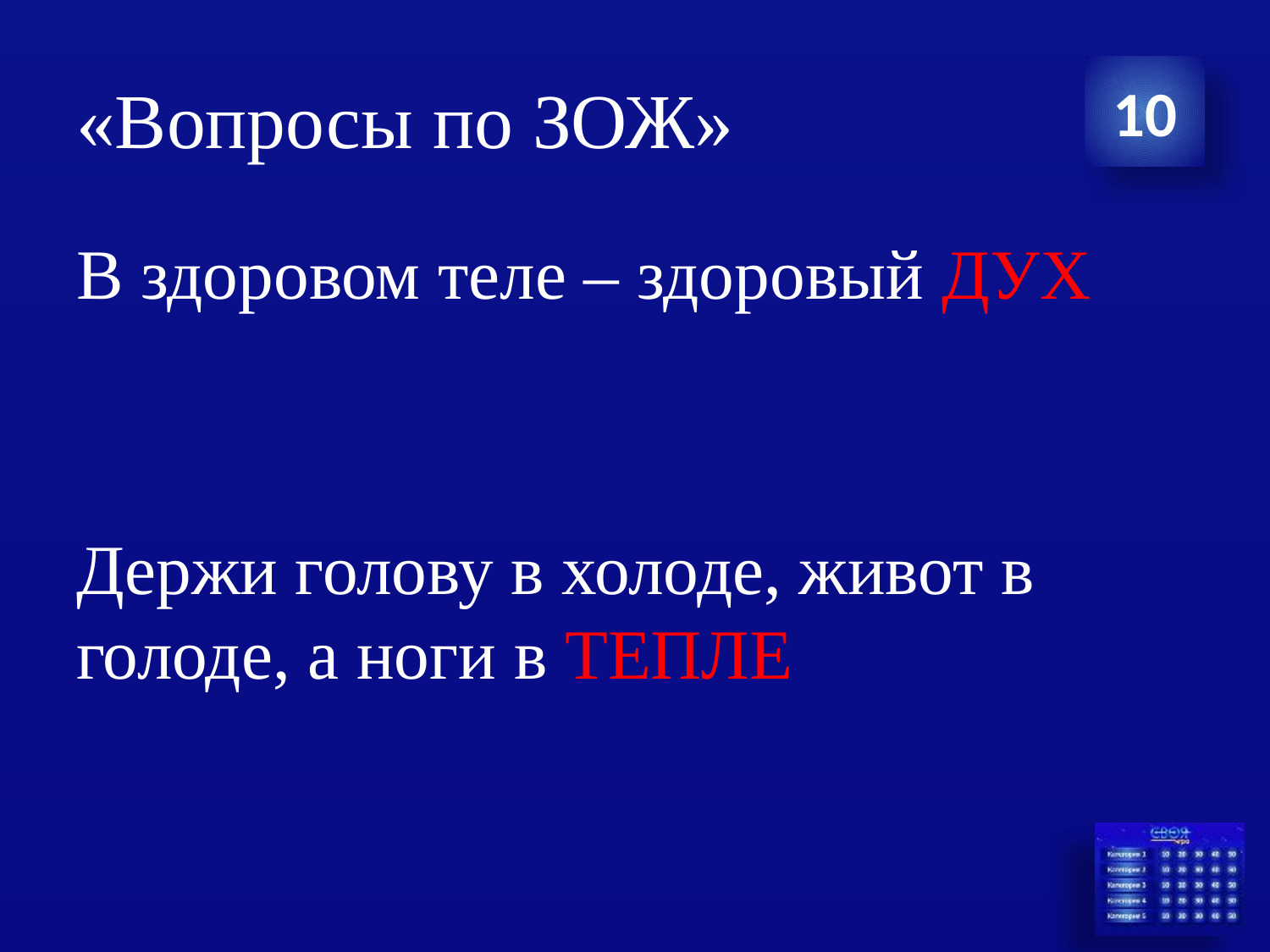

# «Вопросы по ЗОЖ»
10
В здоровом теле – здоровый ДУХ

Держи голову в холоде, живот в голоде, а ноги в ТЕПЛЕ